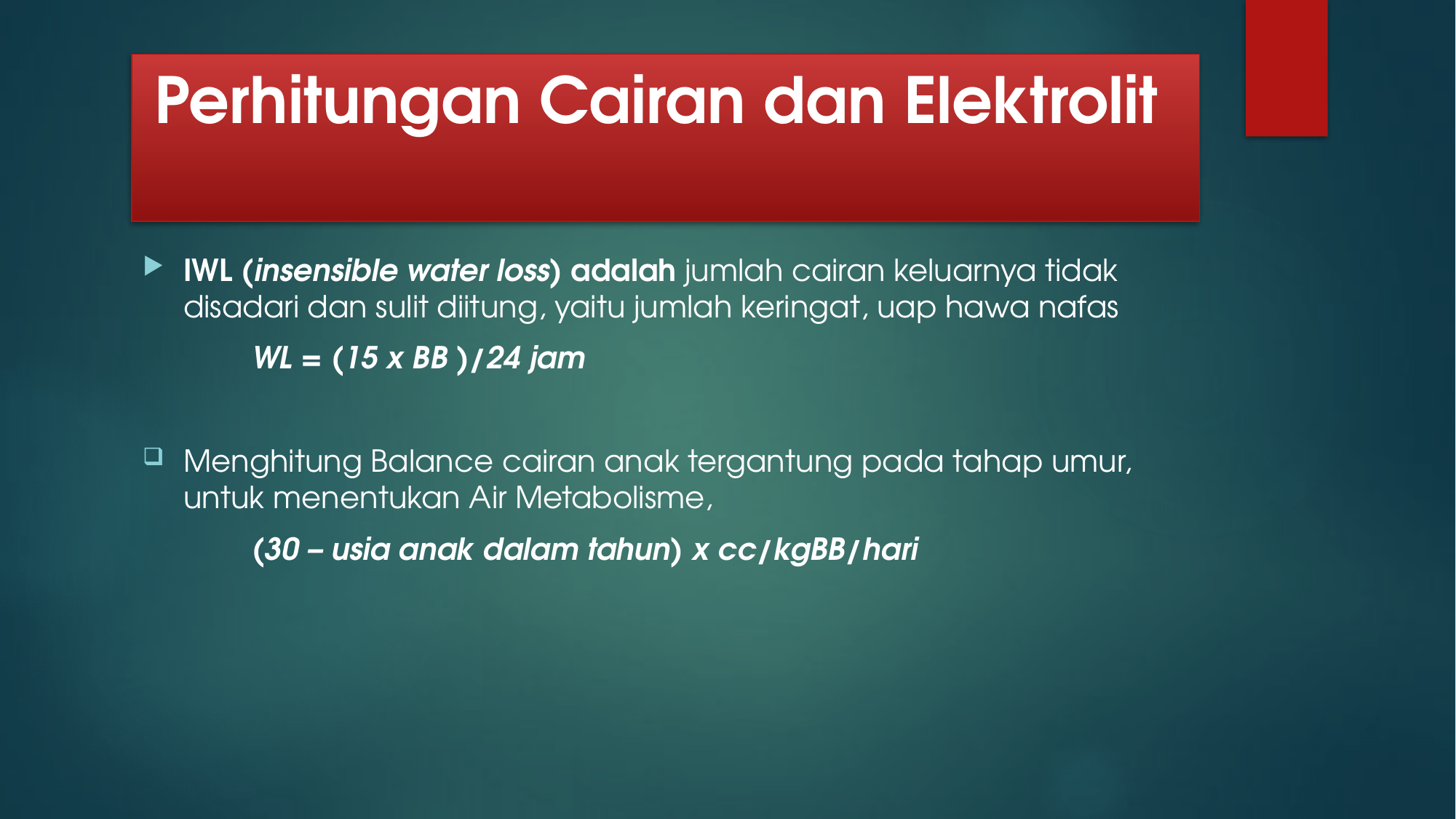

# Perhitungan Cairan dan Elektrolit
IWL (insensible water loss) adalah jumlah cairan keluarnya tidak disadari dan sulit diitung, yaitu jumlah keringat, uap hawa nafas
	WL = (15 x BB )/24 jam

Menghitung Balance cairan anak tergantung pada tahap umur, untuk menentukan Air Metabolisme,
	(30 – usia anak dalam tahun) x cc/kgBB/hari

WL = (15 x BB )/24 jam